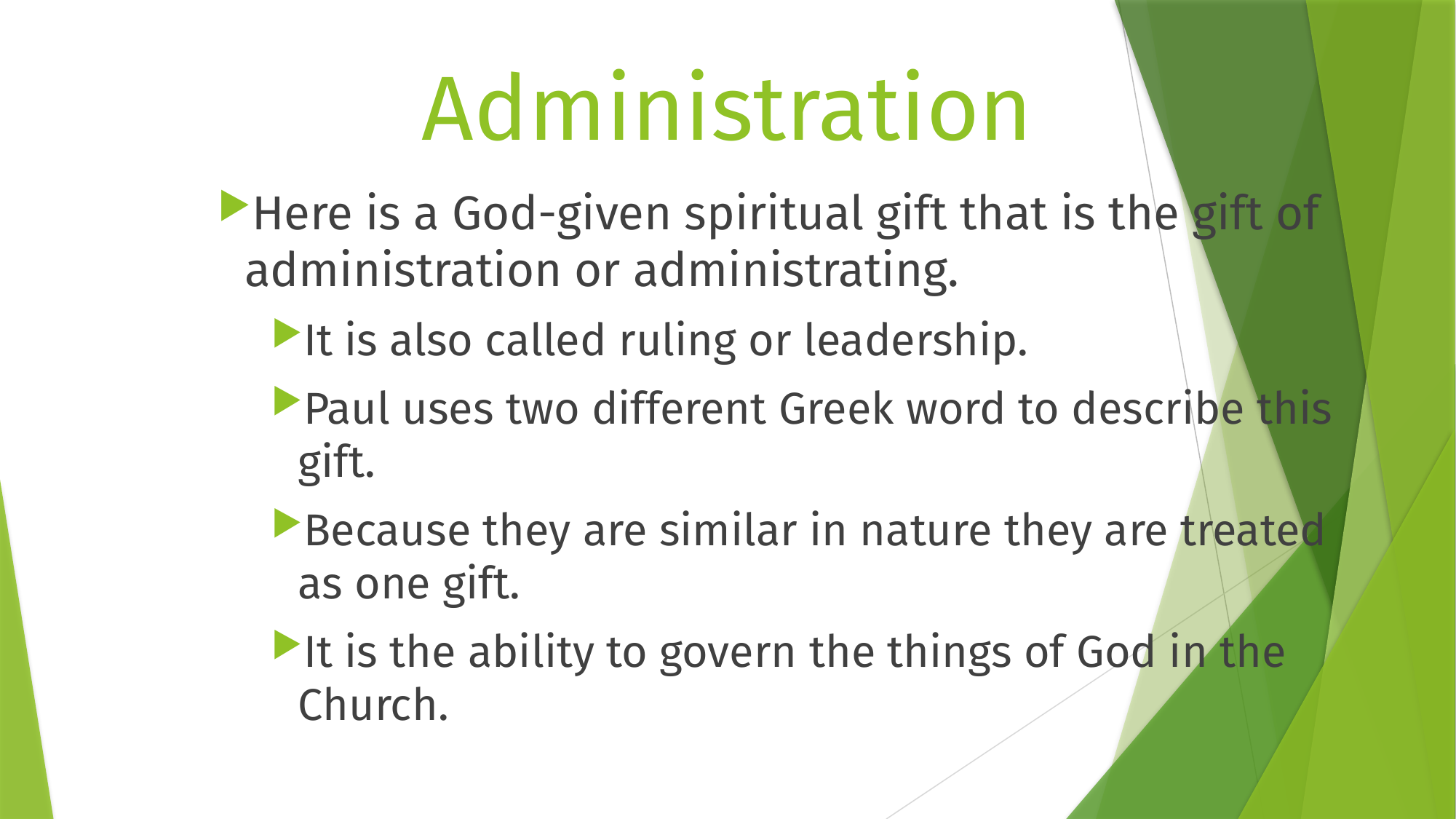

# Administration
Here is a God-given spiritual gift that is the gift of administration or administrating.
It is also called ruling or leadership.
Paul uses two different Greek word to describe this gift.
Because they are similar in nature they are treated as one gift.
It is the ability to govern the things of God in the Church.